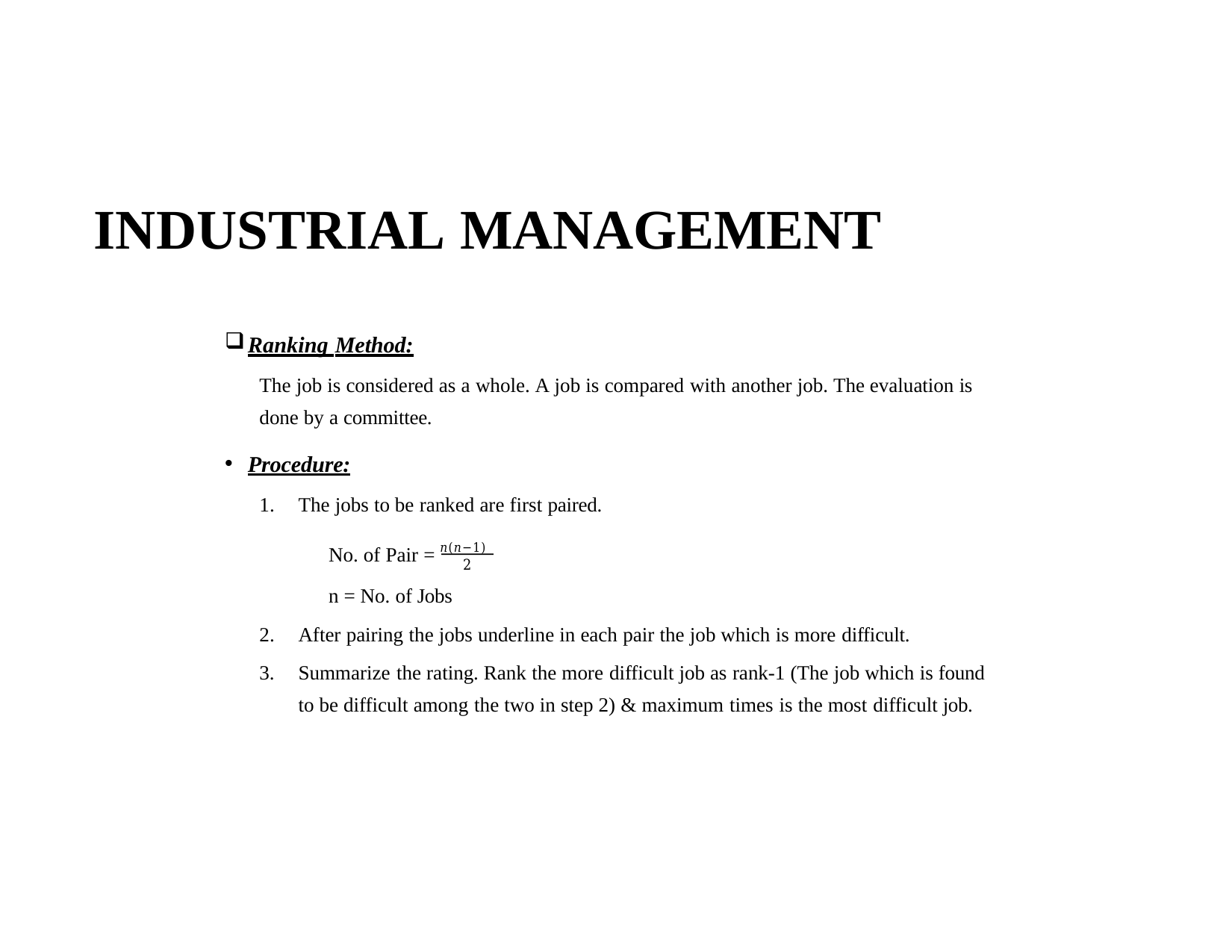

# INDUSTRIAL MANAGEMENT
Ranking Method:
The job is considered as a whole. A job is compared with another job. The evaluation is done by a committee.
Procedure:
The jobs to be ranked are first paired.
No. of Pair = 𝑛(𝑛−1)
2

n = No. of Jobs
After pairing the jobs underline in each pair the job which is more difficult.
Summarize the rating. Rank the more difficult job as rank-1 (The job which is found to be difficult among the two in step 2) & maximum times is the most difficult job.